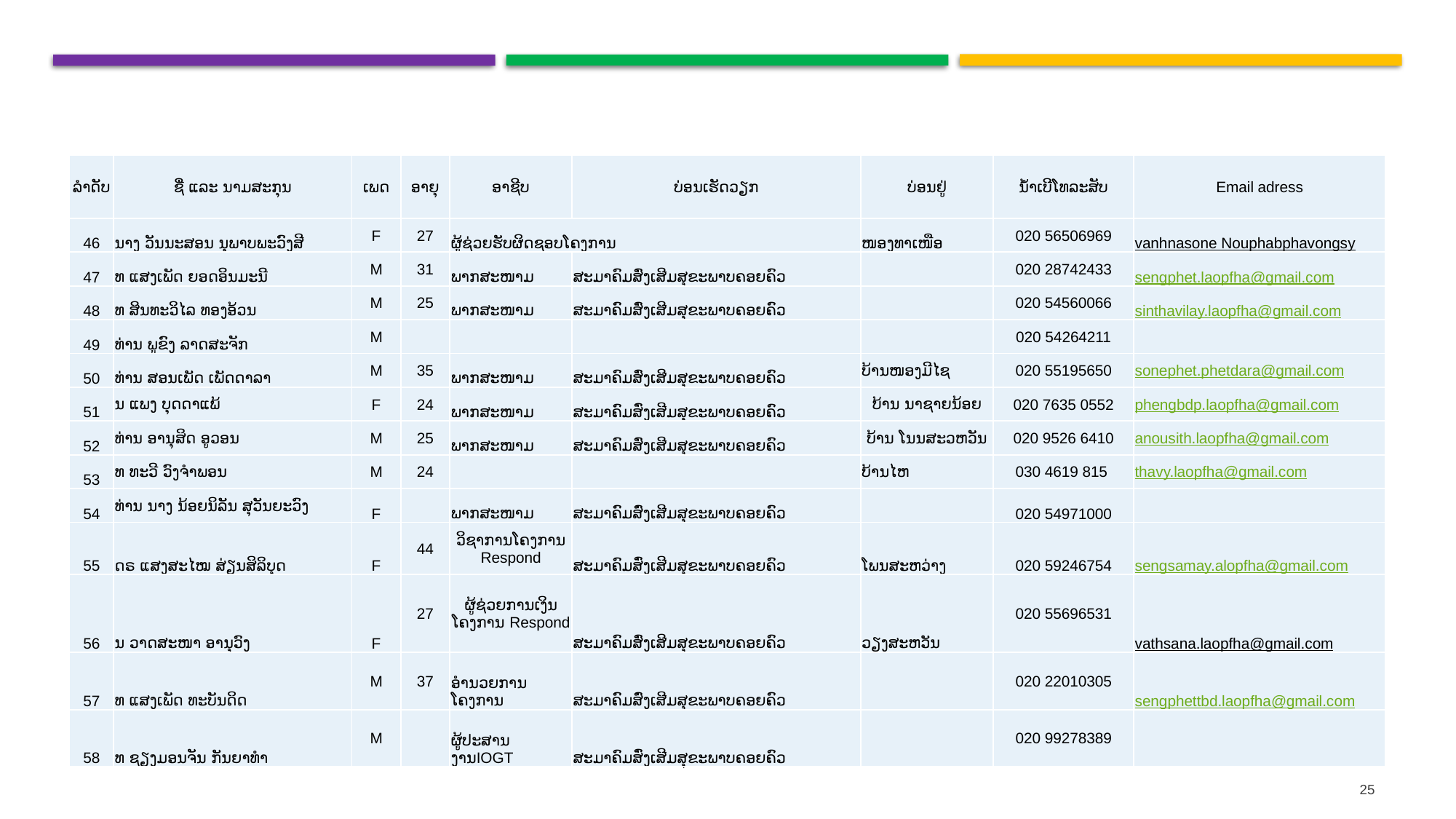

#
| ລຳດັບ | ຊື່ ແລະ ນາມສະກຸນ | ເພດ | ອາຍຸ | ອາຊີບ | ບ່ອນເຮັດວຽກ | ບ່ອນຢູ່ | ນໍ້າເບີໂທລະສັບ | Email adress |
| --- | --- | --- | --- | --- | --- | --- | --- | --- |
| 46 | ນາງ ວັນນະສອນ ນຸພາບພະວົງສີ | F | 27 | ຜູ້ຊ່ວຍຮັບຜິດຊອບໂຄງການ |  | ໜອງທາເໜືອ | 020 56506969 | vanhnasone Nouphabphavongsy |
| 47 | ທ ແສງເພັດ ຍອດອິນມະນີ | M | 31 | ພາກສະໜາມ | ສະມາຄົມສົ່ງເສີມສຸຂະພາບຄອຍຄົວ |  | 020 28742433 | sengphet.laopfha@gmail.com |
| 48 | ທ ສິນທະວິໄລ ທອງອ້ວນ | M | 25 | ພາກສະໜາມ | ສະມາຄົມສົ່ງເສີມສຸຂະພາບຄອຍຄົວ |  | 020 54560066 | sinthavilay.laopfha@gmail.com |
| 49 | ທ່ານ ພູຂົງ ລາດສະຈັກ | M |  |  |  |  | 020 54264211 |  |
| 50 | ທ່ານ ສອນເພັດ ເພັດດາລາ | M | 35 | ພາກສະໜາມ | ສະມາຄົມສົ່ງເສີມສຸຂະພາບຄອຍຄົວ | ບ້ານໜອງມີໄຊ | 020 55195650 | sonephet.phetdara@gmail.com |
| 51 | ນ ແພງ ບຸດດາແພ້ | F | 24 | ພາກສະໜາມ | ສະມາຄົມສົ່ງເສີມສຸຂະພາບຄອຍຄົວ | ບ້ານ ນາຊາຍນ້ອຍ | 020 7635 0552 | phengbdp.laopfha@gmail.com |
| 52 | ທ່ານ ອານຸສິດ ອູວອນ | M | 25 | ພາກສະໜາມ | ສະມາຄົມສົ່ງເສີມສຸຂະພາບຄອຍຄົວ | ບ້ານ ໂນນສະວຫວັນ | 020 9526 6410 | anousith.laopfha@gmail.com |
| 53 | ທ ທະວີ ວົງຈໍາພອນ | M | 24 |  |  | ບ້ານໄຫ | 030 4619 815 | thavy.laopfha@gmail.com |
| 54 | ທ່ານ ນາງ ນ້ອຍນິລັນ ສຸວັນຍະວົງ | F |  | ພາກສະໜາມ | ສະມາຄົມສົ່ງເສີມສຸຂະພາບຄອຍຄົວ |  | 020 54971000 |  |
| 55 | ດຣ ແສງສະໄໝ ສ່ຽນສິລິບຸດ | F | 44 | ວິຊາການໂຄງການ Respond | ສະມາຄົມສົ່ງເສີມສຸຂະພາບຄອຍຄົວ | ໂພນສະຫວ່າງ | 020 59246754 | sengsamay.alopfha@gmail.com |
| 56 | ນ ວາດສະໜາ ອານຸວົງ | F | 27 | ຜູ້ຊ່ວຍການເງິນໂຄງການ Respond | ສະມາຄົມສົ່ງເສີມສຸຂະພາບຄອຍຄົວ | ວຽງສະຫວັນ | 020 55696531 | vathsana.laopfha@gmail.com |
| 57 | ທ ແສງເພັດ ທະບັນດິດ | M | 37 | ອຳນວຍການໂຄງການ | ສະມາຄົມສົ່ງເສີມສຸຂະພາບຄອຍຄົວ |  | 020 22010305 | sengphettbd.laopfha@gmail.com |
| 58 | ທ ຊຽງມອນຈັນ ກັນຍາທຳ | M |  | ຜູ້ປະສານງານIOGT | ສະມາຄົມສົ່ງເສີມສຸຂະພາບຄອຍຄົວ |  | 020 99278389 |  |
25